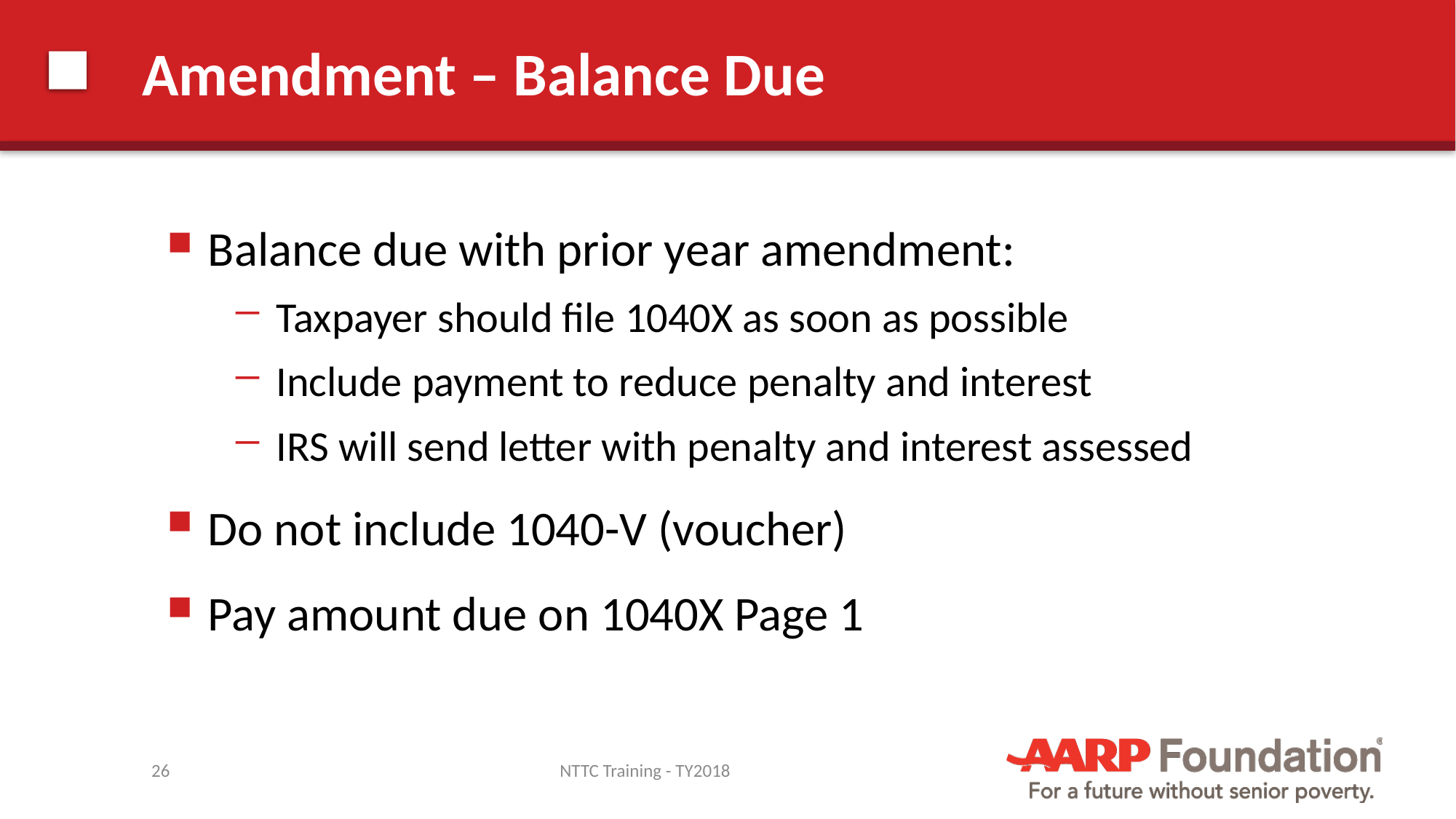

# Amendment – Balance Due
Balance due with prior year amendment:
Taxpayer should file 1040X as soon as possible
Include payment to reduce penalty and interest
IRS will send letter with penalty and interest assessed
Do not include 1040-V (voucher)
Pay amount due on 1040X Page 1
26
NTTC Training - TY2018